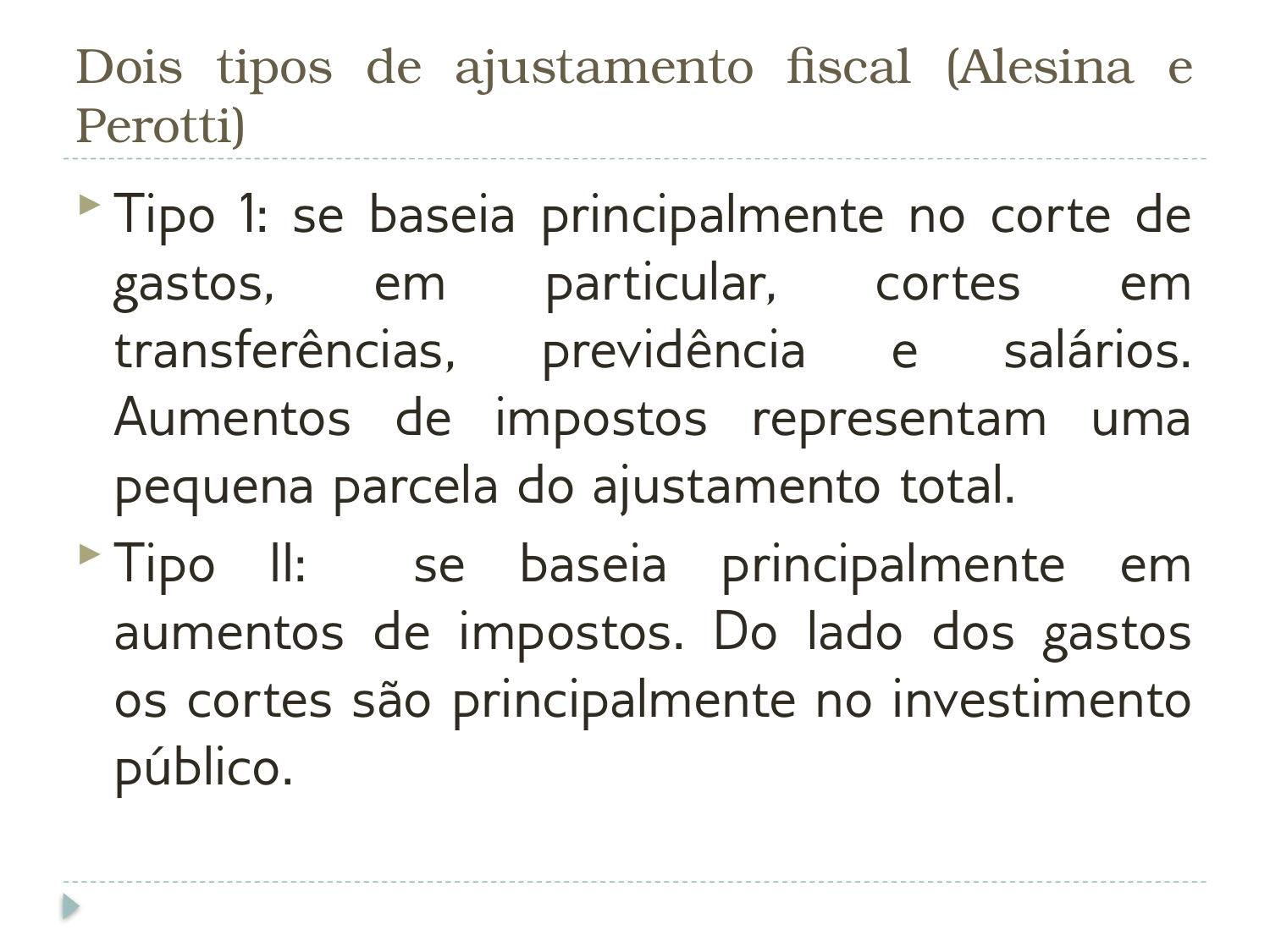

# Dois tipos de ajustamento fiscal (Alesina e Perotti)
Tipo 1: se baseia principalmente no corte de gastos, em particular, cortes em transferências, previdência e salários. Aumentos de impostos representam uma pequena parcela do ajustamento total.
Tipo II:  se baseia principalmente em aumentos de impostos. Do lado dos gastos os cortes são principalmente no investimento público.